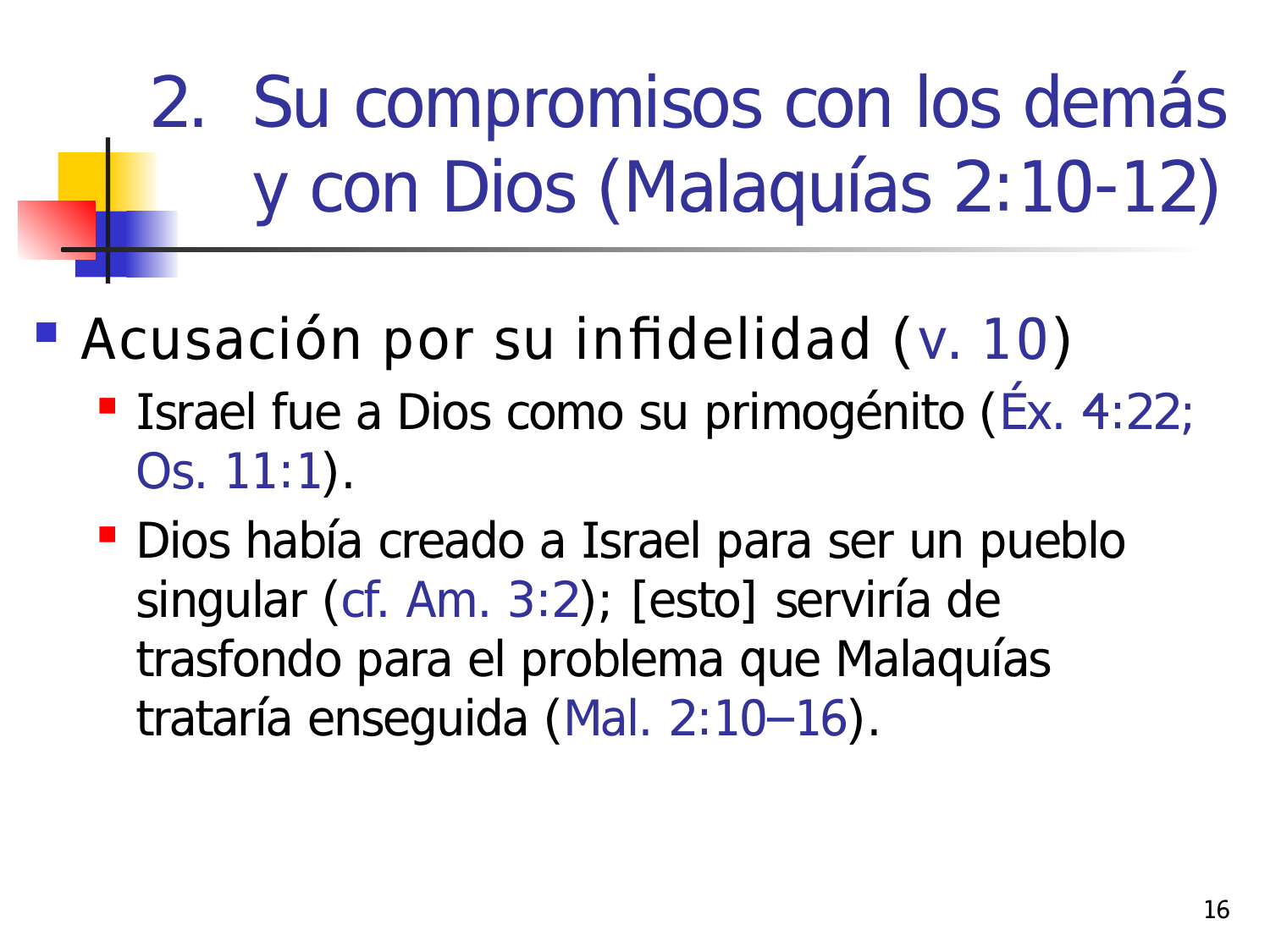

# Su compromisos con los demás y con Dios (Malaquías 2:10-12)
Acusación por su infidelidad (v. 10)
Israel fue a Dios como su primogénito (Éx. 4:22; Os. 11:1).
Dios había creado a Israel para ser un pueblo singular (cf. Am. 3:2); [esto] serviría de trasfondo para el problema que Malaquías trataría enseguida (Mal. 2:10–16).
16